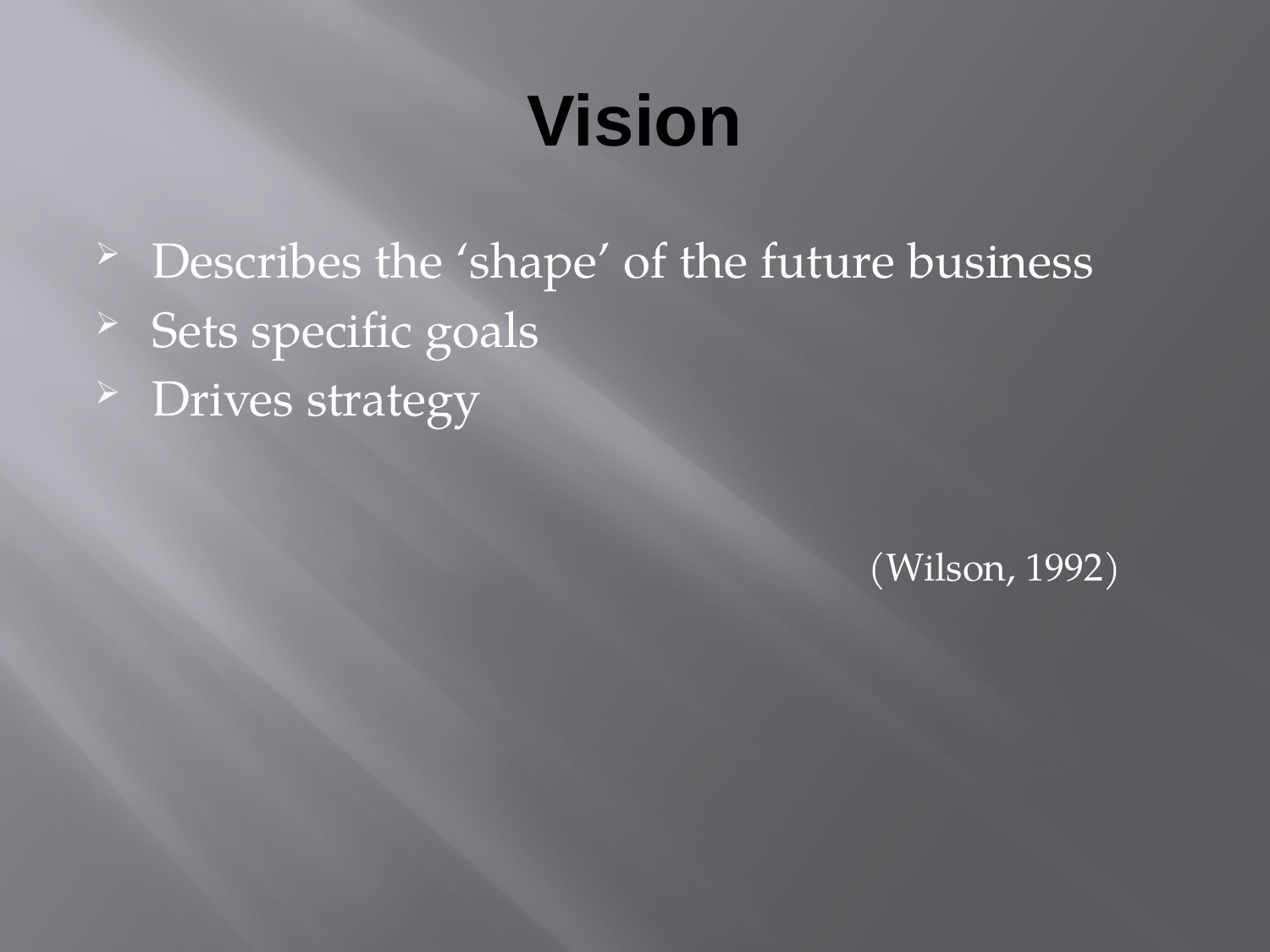

# Vision
Describes the ‘shape’ of the future business
Sets specific goals
Drives strategy

						(Wilson, 1992)